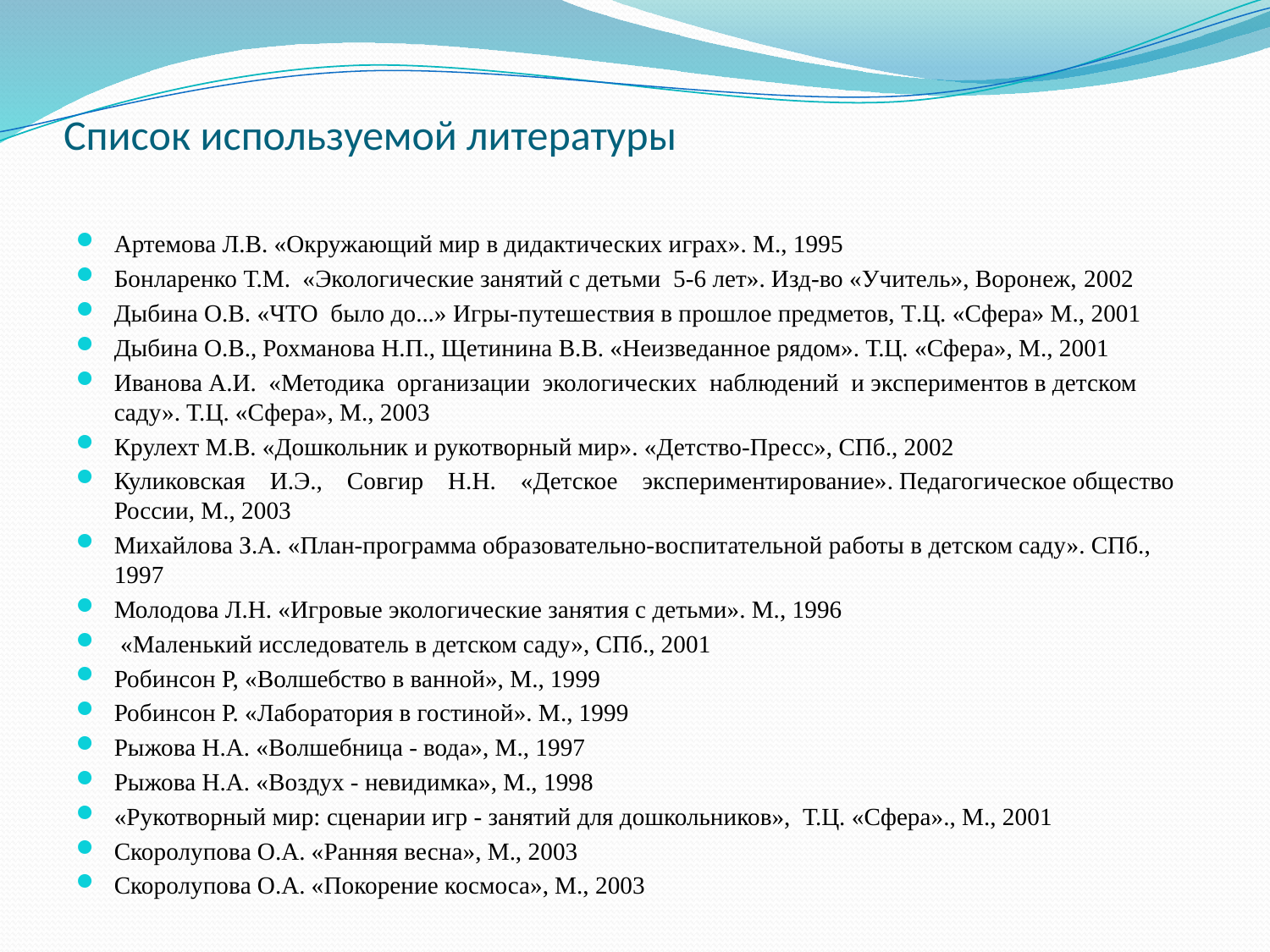

# Список используемой литературы
Артемова Л.В. «Окружающий мир в дидактических играх». М., 1995
Бонларенко Т.М.  «Экологические занятий с детьми  5-6 лет». Изд-во «Учитель», Воронеж, 2002
Дыбина О.В. «Что  было до...» Игры-путешествия в прошлое предметов, T.Ц. «Сфера» М., 2001
Дыбина О.В., Рохманова H.П., Щетинина В.В. «Неизведанное рядом». Т.Ц. «Сфера», М., 2001
Иванова А.И.  «Методика  организации  экологических  наблюдений  и экспериментов в детском саду». Т.Ц. «Сфера», М., 2003
Крулехт М.В. «Дошкольник и рукотворный мир». «Детство-Пресс», СПб., 2002
Куликовская    И.Э.,    Совгир    Н.Н.    «Детское    экспериментирование». Педагогическое общество России, М., 2003
Михайлова З.А. «План-программа образовательно-воспитательной работы в детском саду». СПб., 1997
Молодова Л.Н. «Игровые экологические занятия с детьми». М., 1996
 «Маленький исследователь в детском саду», СПб., 2001
Робинсон Р, «Волшебство в ванной», М., 1999
Робинсон Р. «Лаборатория в гостиной». М., 1999
Рыжова Н.А. «Волшебница - вода», М., 1997
Рыжова Н.А. «Воздух - невидимка», М., 1998
«Рукотворный мир: сценарии игр - занятий для дошкольников»,  Т.Ц. «Сфера»., М., 2001
Скоролупова О.А. «Ранняя весна», М., 2003
Скоролупова О.А. «Покорение космоса», М., 2003